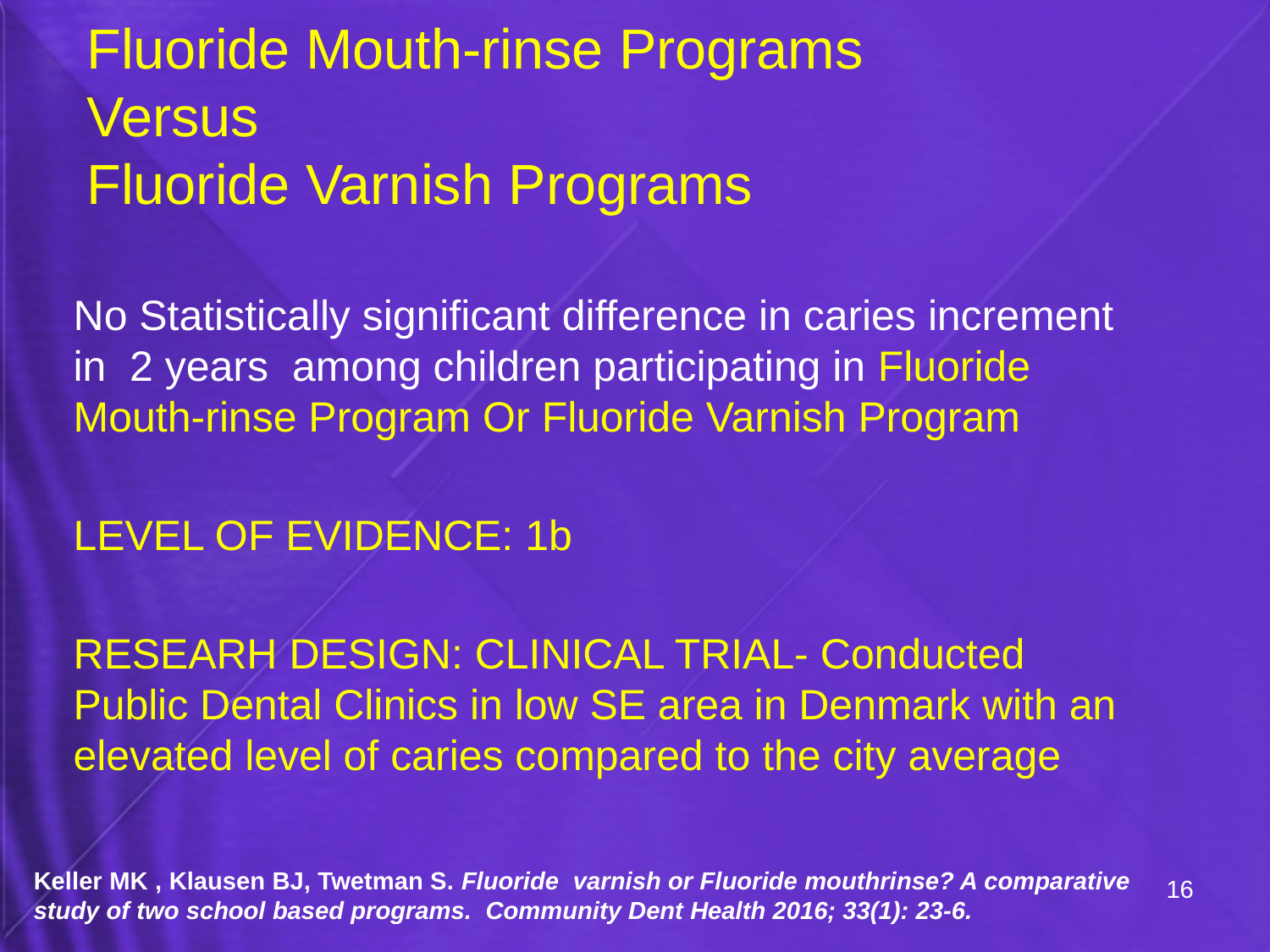

# Fluoride Mouth-rinse Programs Versus Fluoride Varnish Programs
No Statistically significant difference in caries increment in  2 years  among children participating in Fluoride Mouth-rinse Program Or Fluoride Varnish Program

LEVEL OF EVIDENCE: 1b

RESEARH DESIGN: CLINICAL TRIAL- Conducted Public Dental Clinics in low SE area in Denmark with an elevated level of caries compared to the city average
Keller MK , Klausen BJ, Twetman S. Fluoride  varnish or Fluoride mouthrinse? A comparative study of two school based programs.  Community Dent Health 2016; 33(1): 23-6.

16